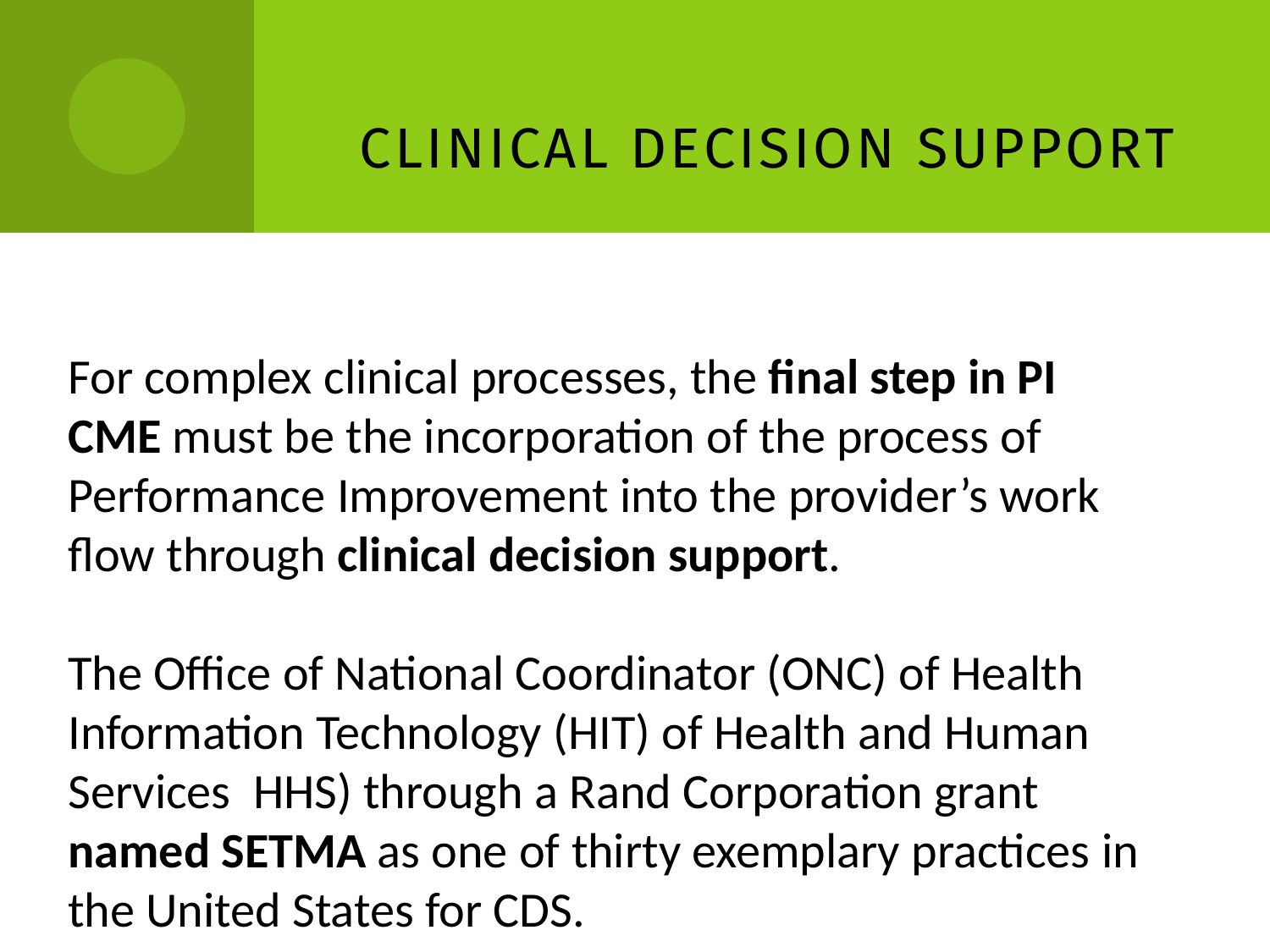

# Clinical Decision Support
For complex clinical processes, the final step in PI
CME must be the incorporation of the process of
Performance Improvement into the provider’s work
flow through clinical decision support.

The Office of National Coordinator (ONC) of Health
Information Technology (HIT) of Health and Human
Services  HHS) through a Rand Corporation grant
named SETMA as one of thirty exemplary practices in
the United States for CDS.